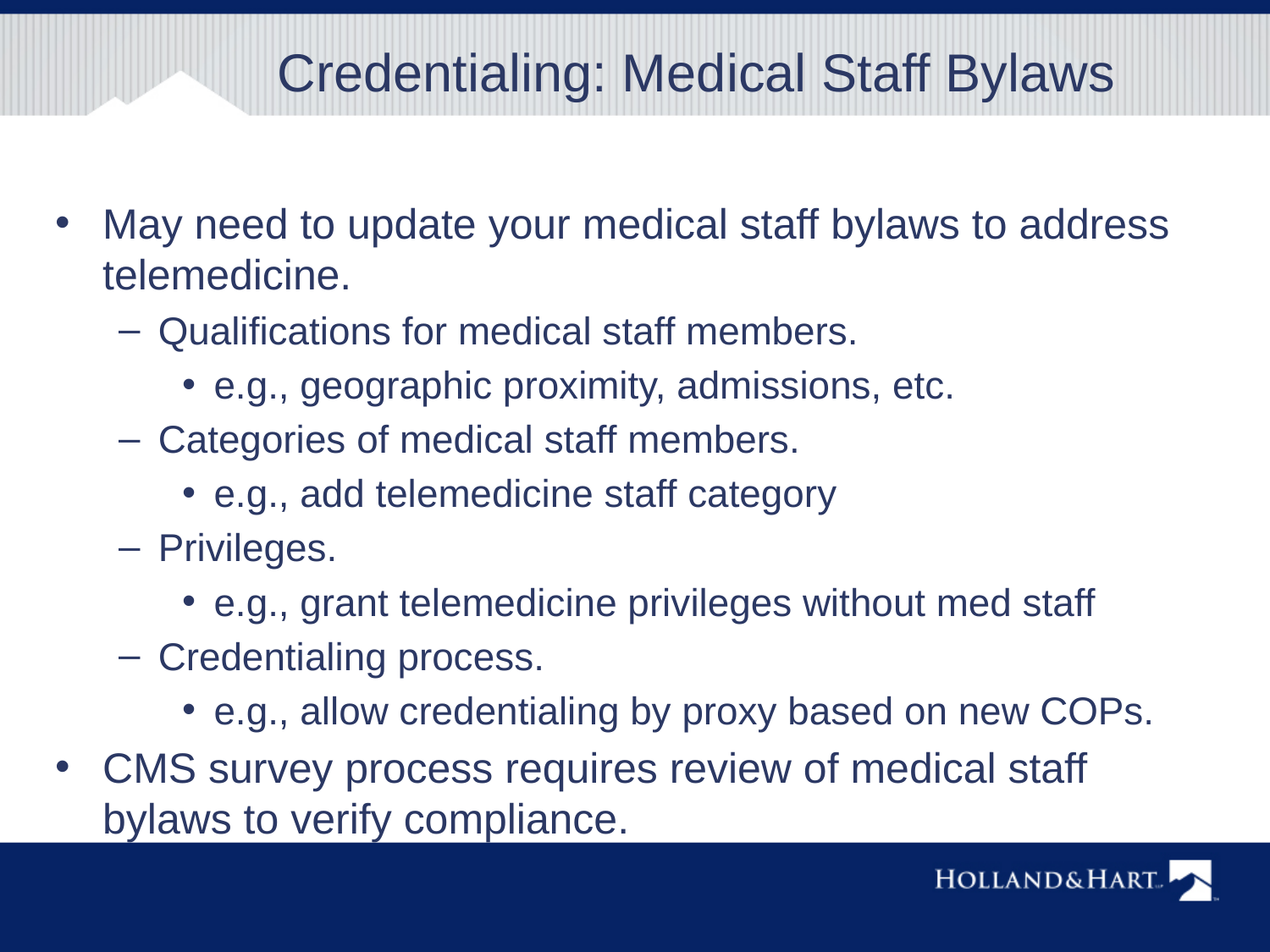

# Credentialing: Medical Staff Bylaws
May need to update your medical staff bylaws to address telemedicine.
Qualifications for medical staff members.
e.g., geographic proximity, admissions, etc.
Categories of medical staff members.
e.g., add telemedicine staff category
Privileges.
e.g., grant telemedicine privileges without med staff
Credentialing process.
e.g., allow credentialing by proxy based on new COPs.
CMS survey process requires review of medical staff bylaws to verify compliance.